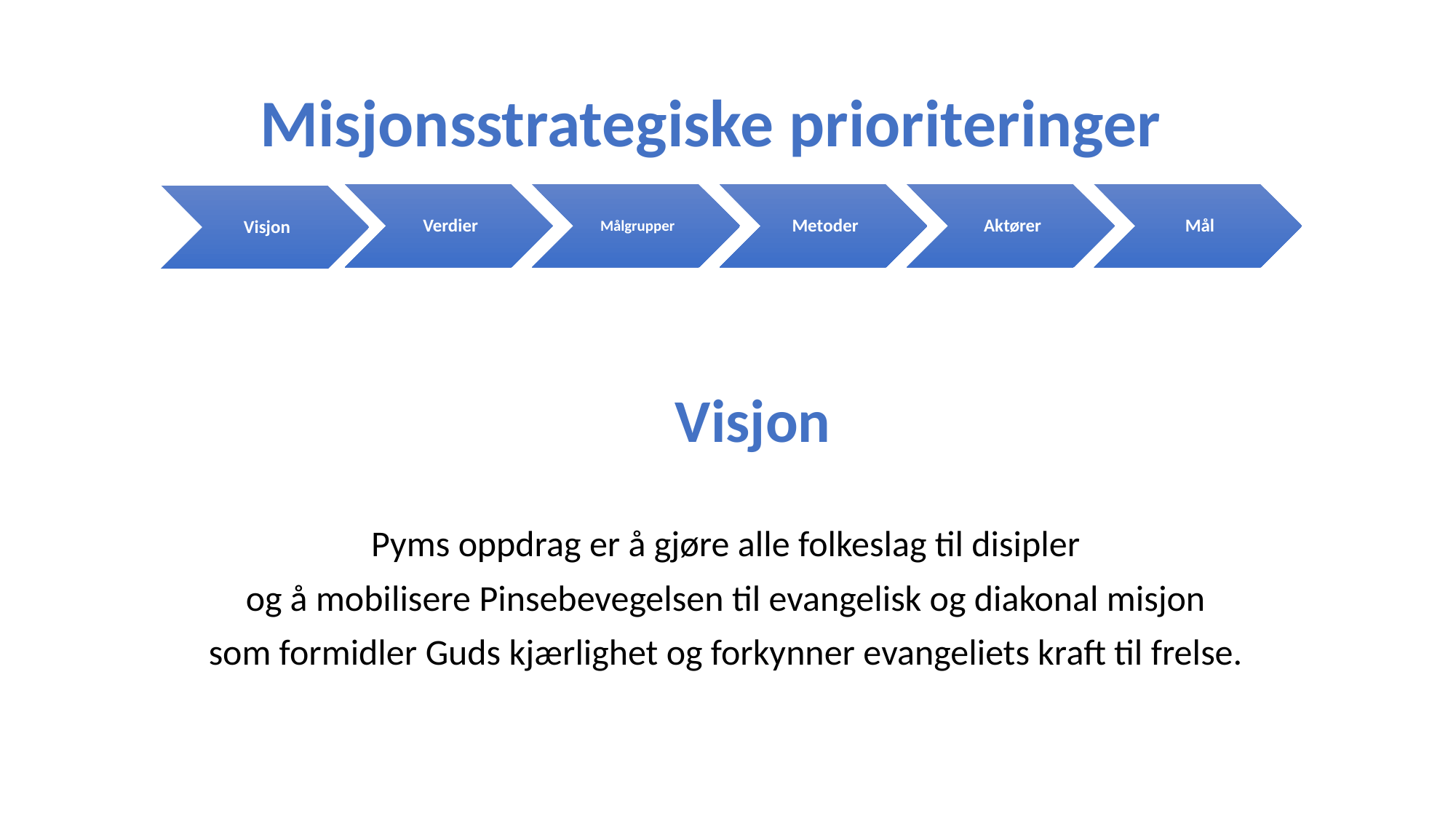

Misjonsstrategiske prioriteringer

Visjon

Pyms oppdrag er å gjøre alle folkeslag til disipler
og å mobilisere Pinsebevegelsen til evangelisk og diakonal misjon
som formidler Guds kjærlighet og forkynner evangeliets kraft til frelse.

Visjon
Verdier
Målgrupper
Metoder
Aktører
Mål